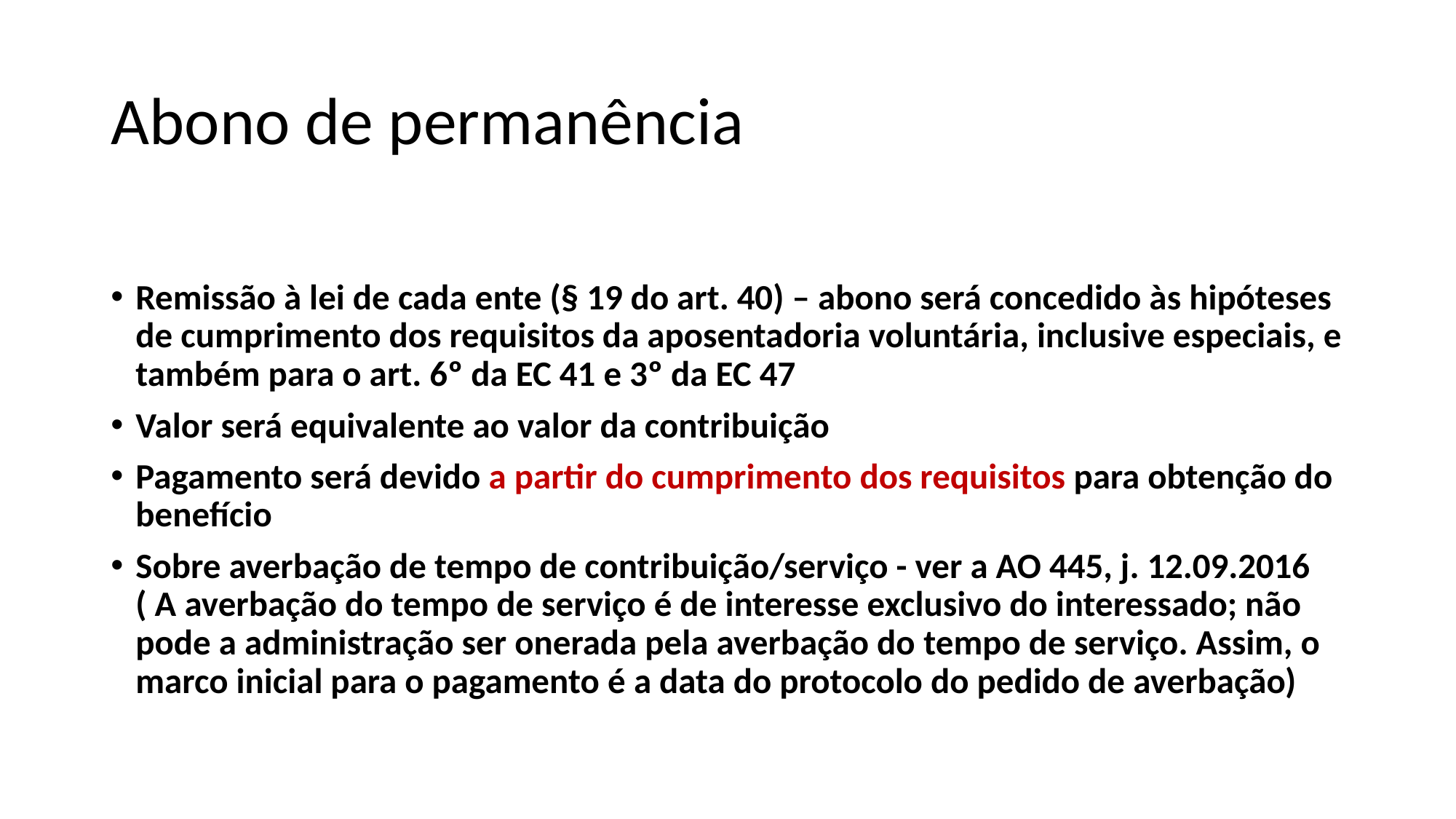

# Abono de permanência

Remissão à lei de cada ente (§ 19 do art. 40) – abono será concedido às hipóteses de cumprimento dos requisitos da aposentadoria voluntária, inclusive especiais, e também para o art. 6º da EC 41 e 3º da EC 47
Valor será equivalente ao valor da contribuição
Pagamento será devido a partir do cumprimento dos requisitos para obtenção do benefício
Sobre averbação de tempo de contribuição/serviço - ver a AO 445, j. 12.09.2016 ( A averbação do tempo de serviço é de interesse exclusivo do interessado; não pode a administração ser onerada pela averbação do tempo de serviço. Assim, o marco inicial para o pagamento é a data do protocolo do pedido de averbação)